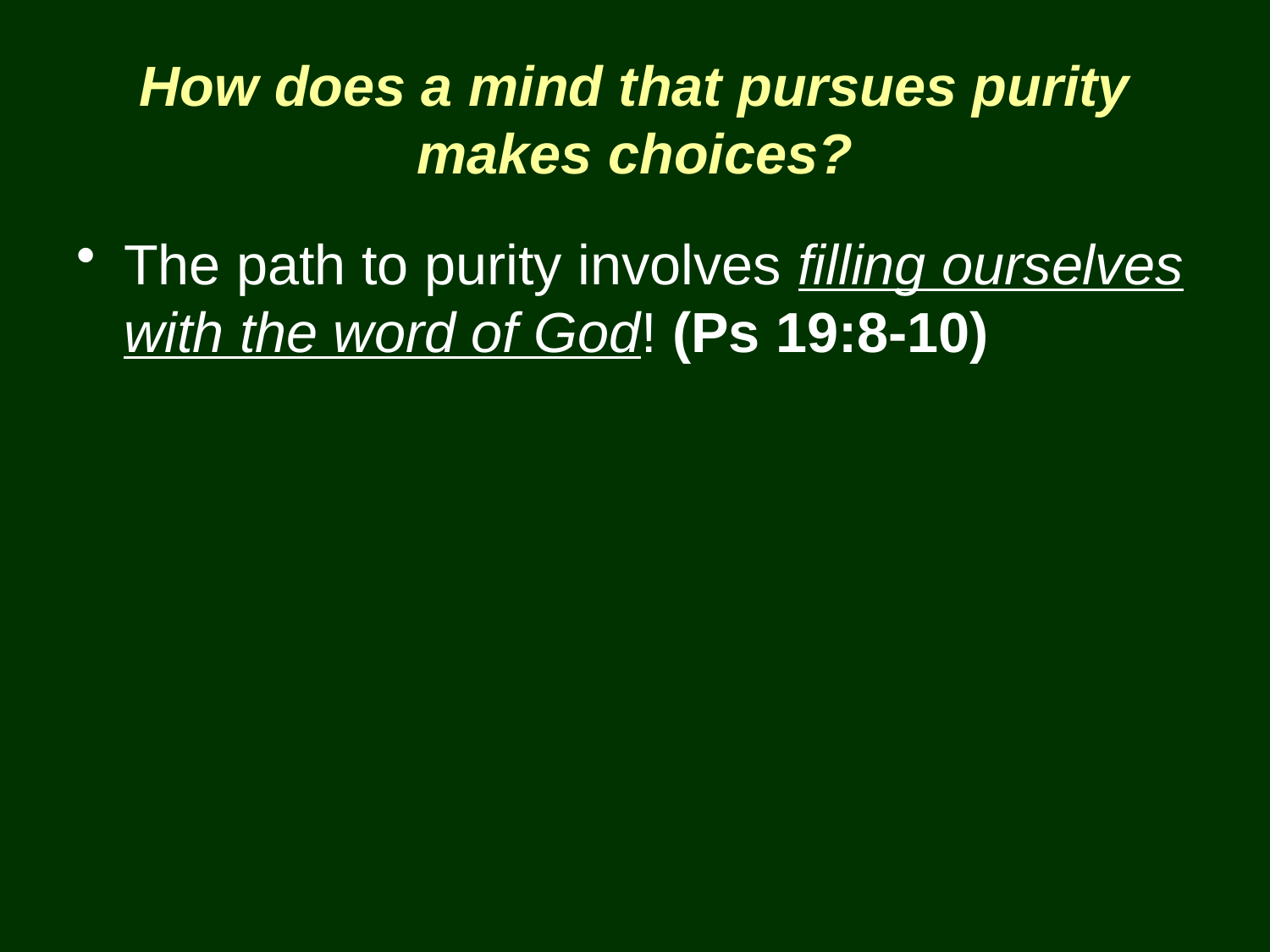

# How does a mind that pursues purity makes choices?
The path to purity involves filling ourselves with the word of God! (Ps 19:8-10)